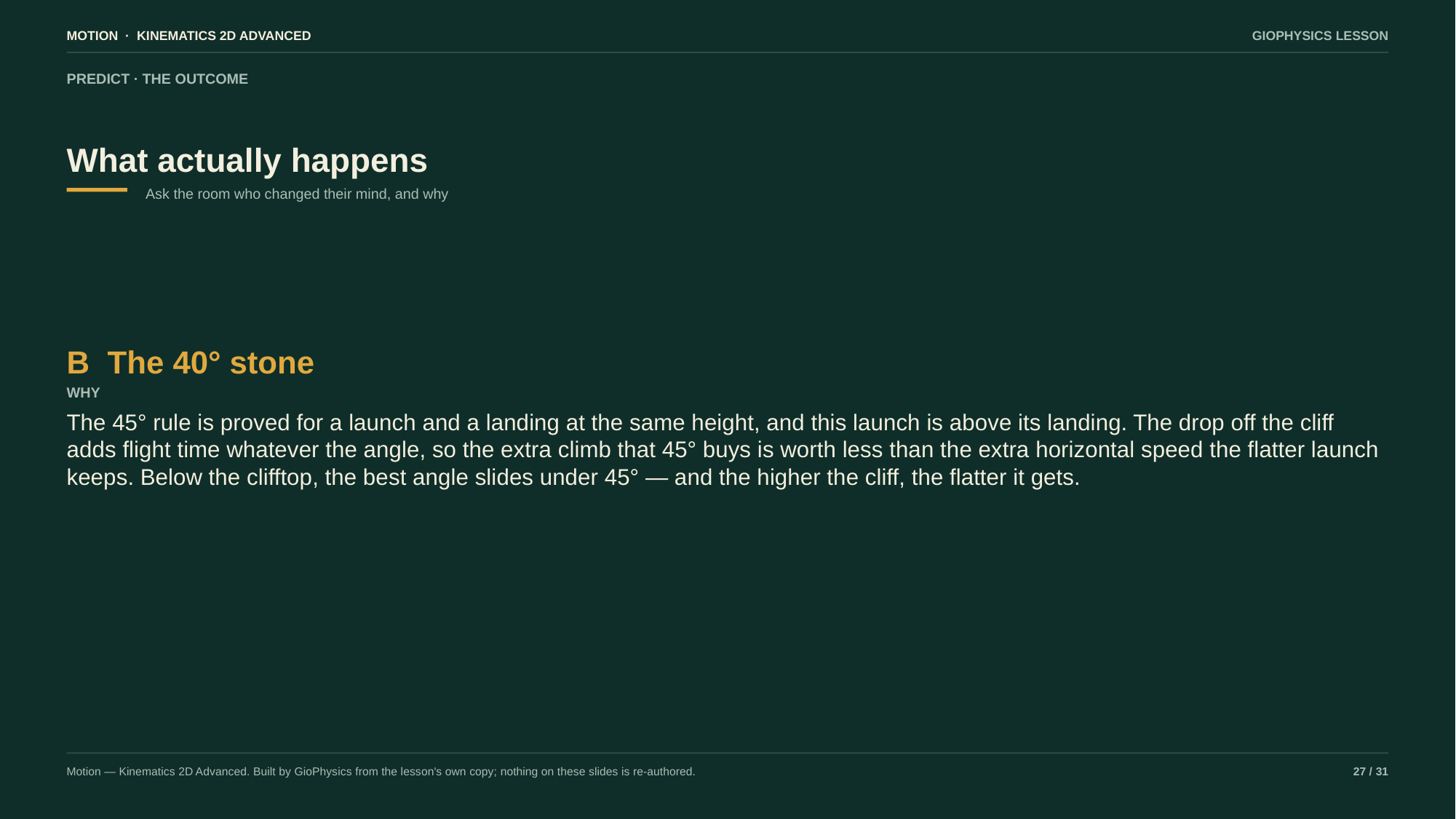

MOTION  ·  KINEMATICS 2D ADVANCED
GIOPHYSICS LESSON

PREDICT · THE OUTCOME
What actually happens
Ask the room who changed their mind, and why

B  The 40° stone
WHY
The 45° rule is proved for a launch and a landing at the same height, and this launch is above its landing. The drop off the cliff adds flight time whatever the angle, so the extra climb that 45° buys is worth less than the extra horizontal speed the flatter launch keeps. Below the clifftop, the best angle slides under 45° — and the higher the cliff, the flatter it gets.

Motion — Kinematics 2D Advanced. Built by GioPhysics from the lesson's own copy; nothing on these slides is re-authored.
27 / 31